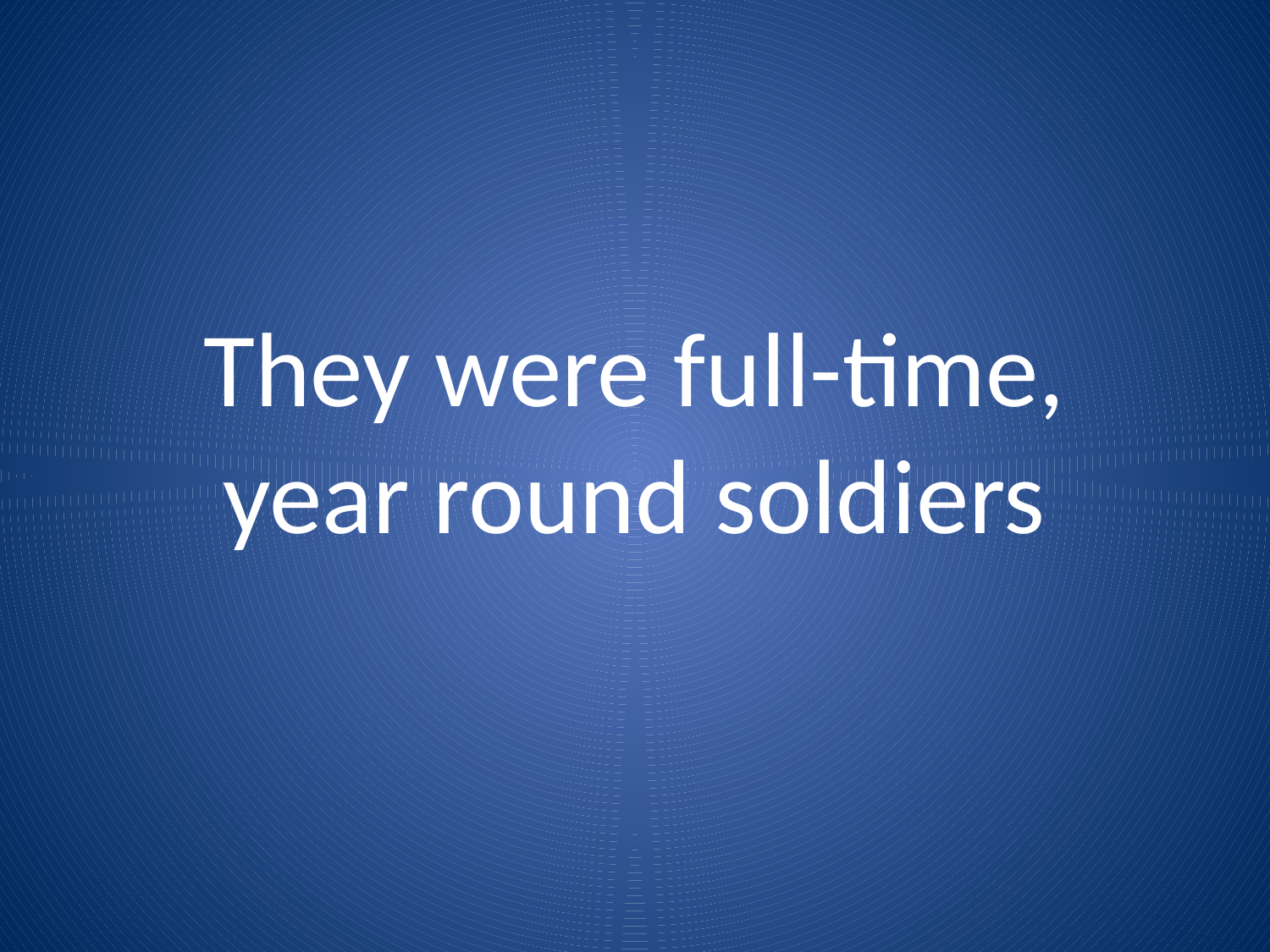

# They were full-time, year round soldiers